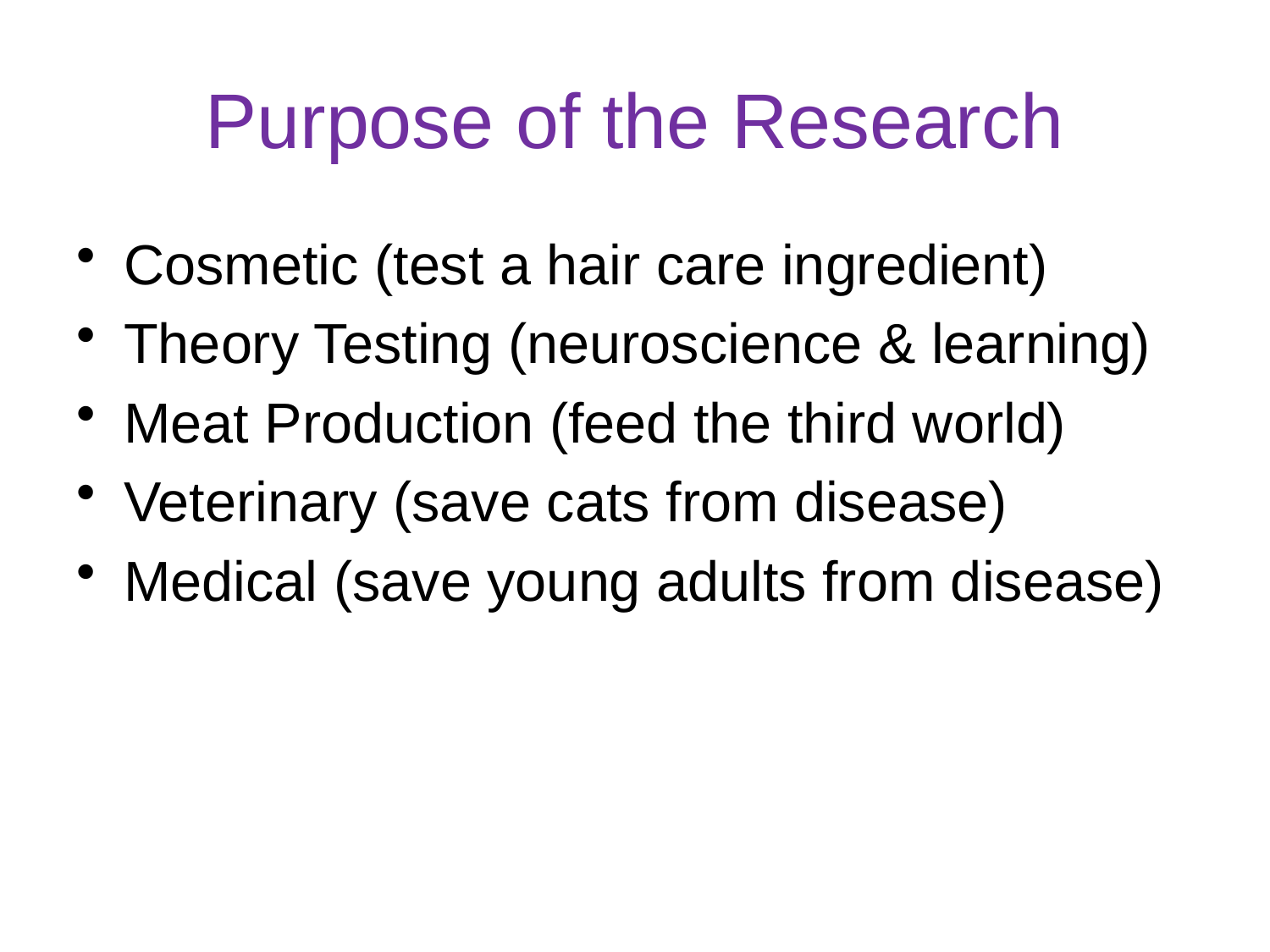

# Purpose of the Research
Cosmetic (test a hair care ingredient)
Theory Testing (neuroscience & learning)
Meat Production (feed the third world)
Veterinary (save cats from disease)
Medical (save young adults from disease)